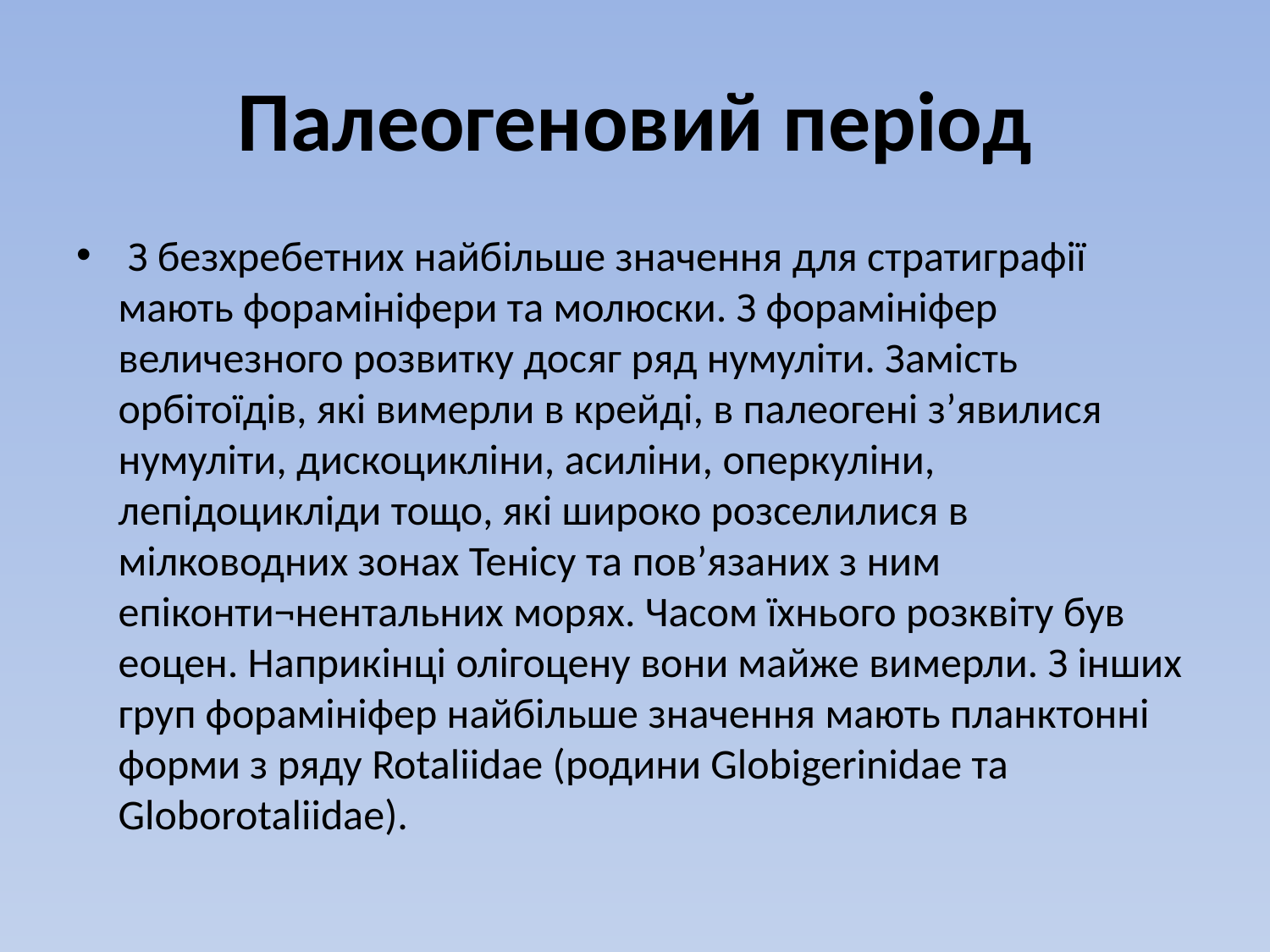

# Палеогеновий період
 З безхребетних найбільше значення для стратиграфії мають форамініфери та молюски. З форамініфер величезного розвитку досяг ряд нумуліти. Замість орбітоїдів, які вимерли в крейді, в палеогені з’явилися нумуліти, дискоцикліни, асиліни, оперкуліни, лепідоцикліди тощо, які широко розселилися в мілководних зонах Тенісу та пов’язаних з ним епіконти¬нентальних морях. Часом їхнього розквіту був еоцен. Наприкінці олігоцену вони майже вимерли. З інших груп форамініфер найбільше значення мають планктонні форми з ряду Rotaliidae (родини Globigerinidae та Globorotaliidae).